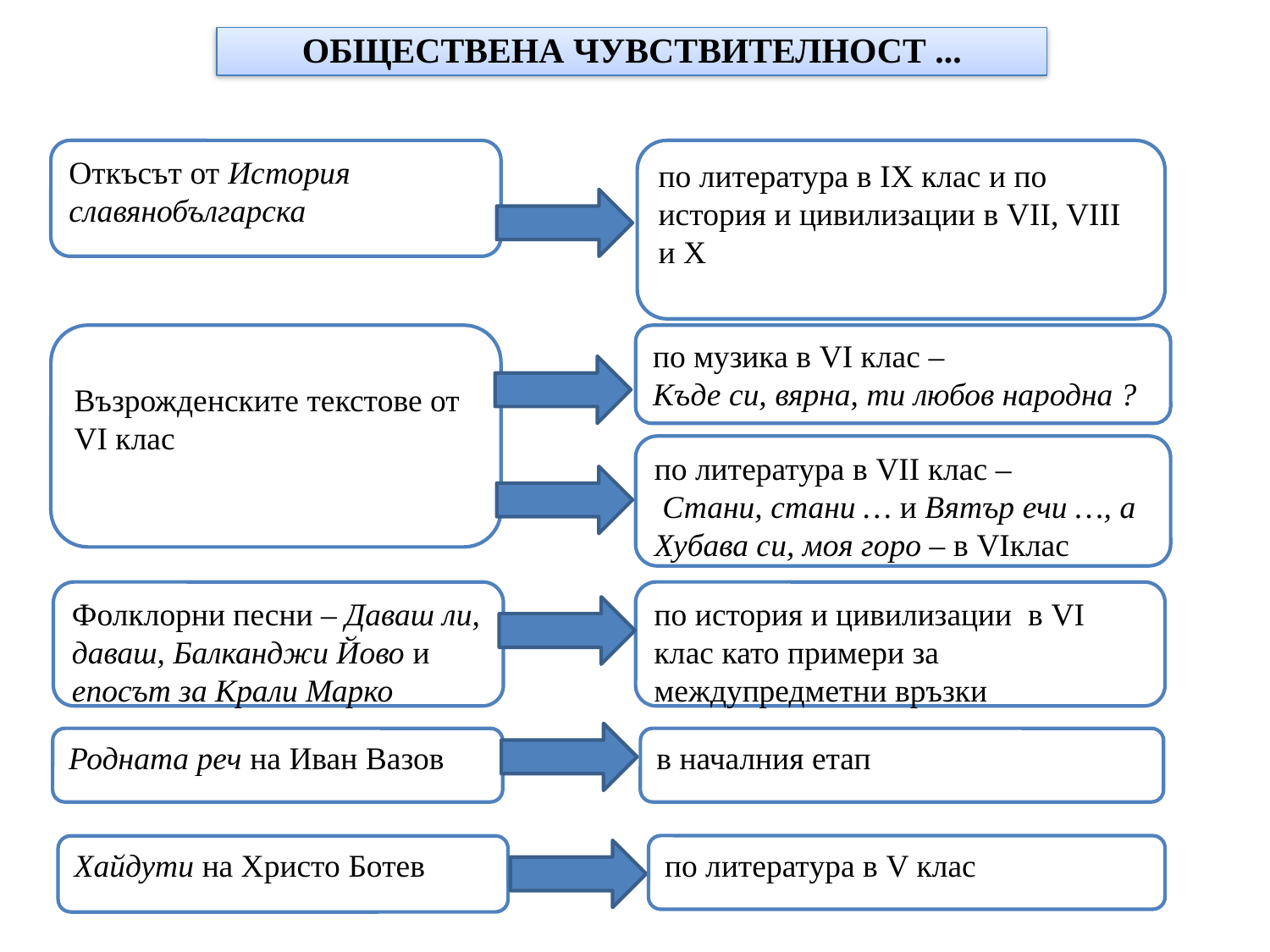

ОБЩЕСТВЕНА ЧУВСТВИТЕЛНОСТ ...
Откъсът от История славянобългарска
по литература в IX клас и по история и цивилизации в VII, VIII и X

Възрожденските текстове от VI клас

по музика в VI клас –
Къде си, вярна, ти любов народна ?

по литература в VII клас –
 Стани, стани … и Вятър ечи …, а Хубава си, моя горо – в VIклас

Фолклорни песни – Даваш ли, даваш, Балканджи Йово и епосът за Крали Марко
по история и цивилизации  в VI клас като примери за междупредметни връзки

Родната реч на Иван Вазов
в началния етап
по литература в V клас
Хайдути на Христо Ботев